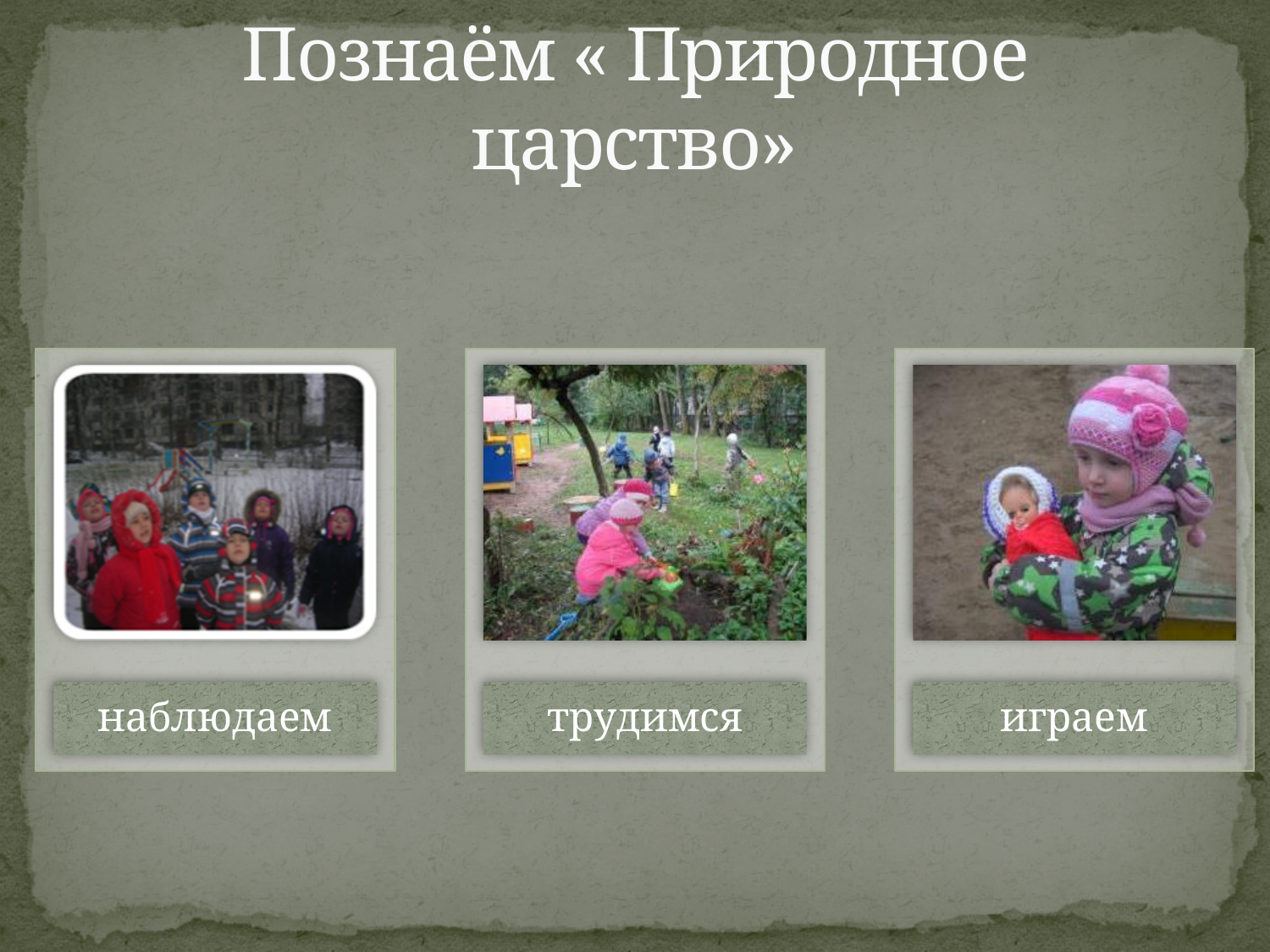

# Познаём « Природное царство»
наблюдаем

трудимся

играем